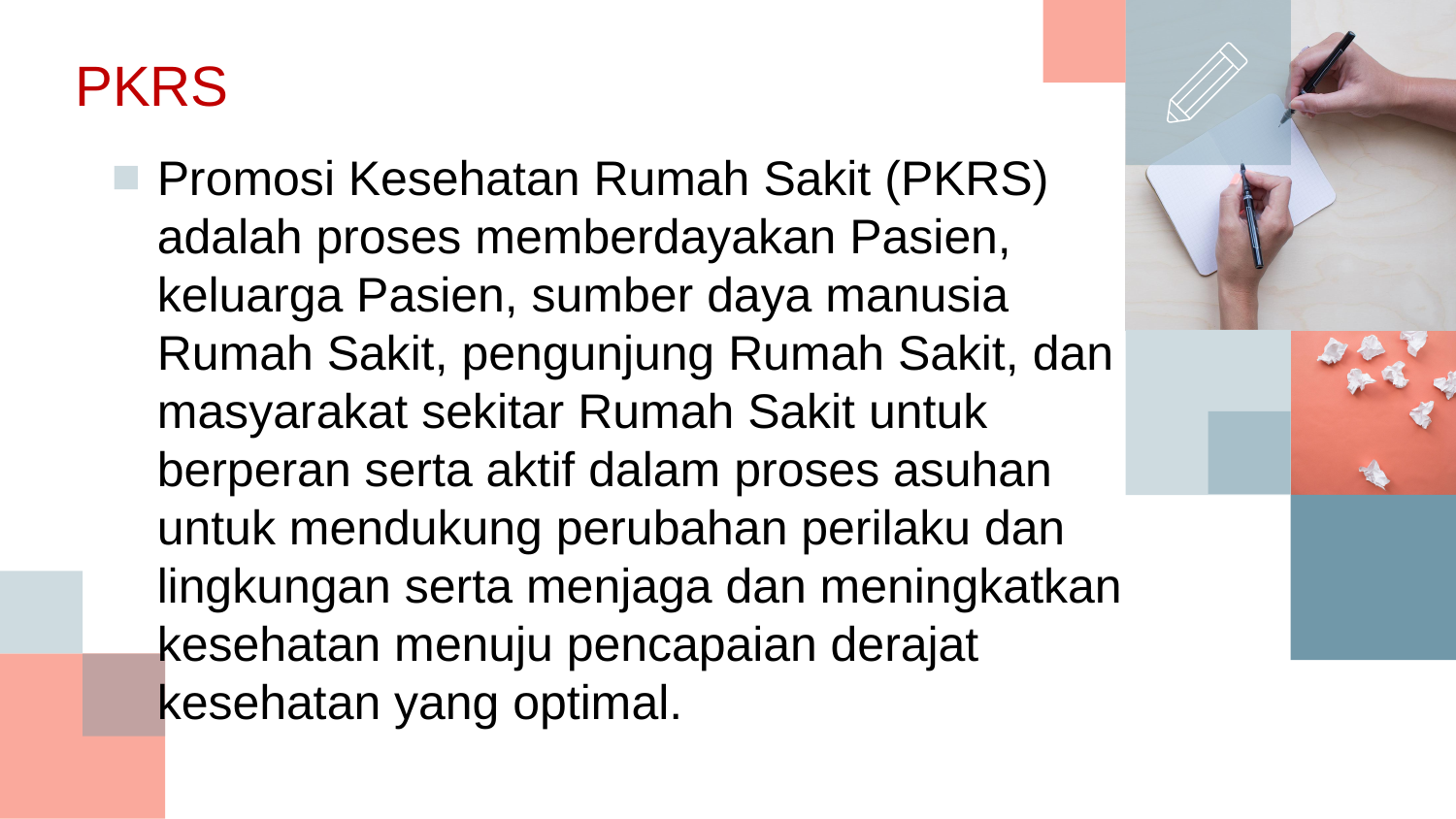

# PKRS
Promosi Kesehatan Rumah Sakit (PKRS) adalah proses memberdayakan Pasien, keluarga Pasien, sumber daya manusia Rumah Sakit, pengunjung Rumah Sakit, dan masyarakat sekitar Rumah Sakit untuk berperan serta aktif dalam proses asuhan untuk mendukung perubahan perilaku dan lingkungan serta menjaga dan meningkatkan kesehatan menuju pencapaian derajat kesehatan yang optimal.